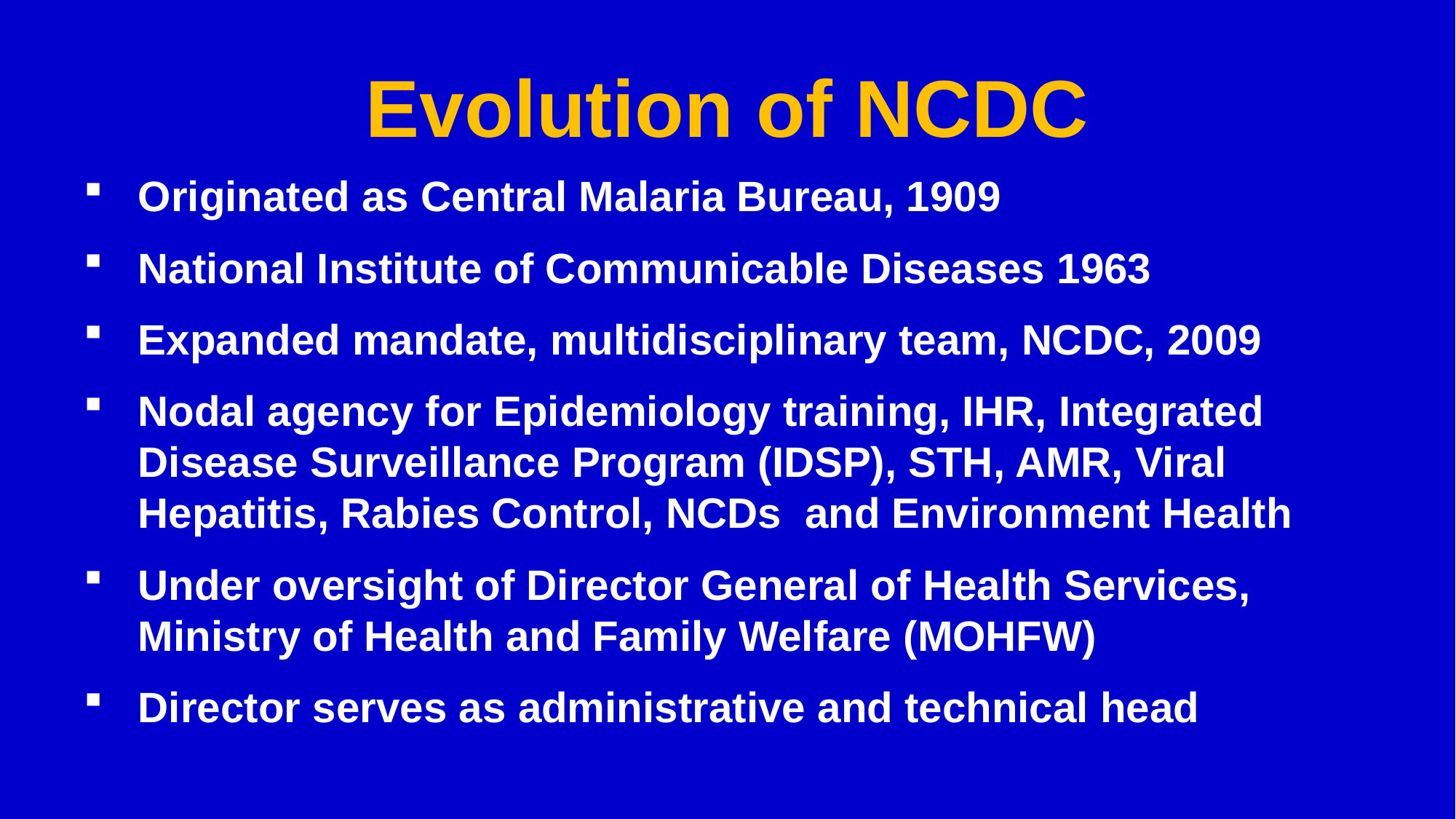

# Evolution of NCDC
Originated as Central Malaria Bureau, 1909
National Institute of Communicable Diseases 1963
Expanded mandate, multidisciplinary team, NCDC, 2009
Nodal agency for Epidemiology training, IHR, Integrated Disease Surveillance Program (IDSP), STH, AMR, Viral Hepatitis, Rabies Control, NCDs  and Environment Health
Under oversight of Director General of Health Services, Ministry of Health and Family Welfare (MOHFW)
Director serves as administrative and technical head